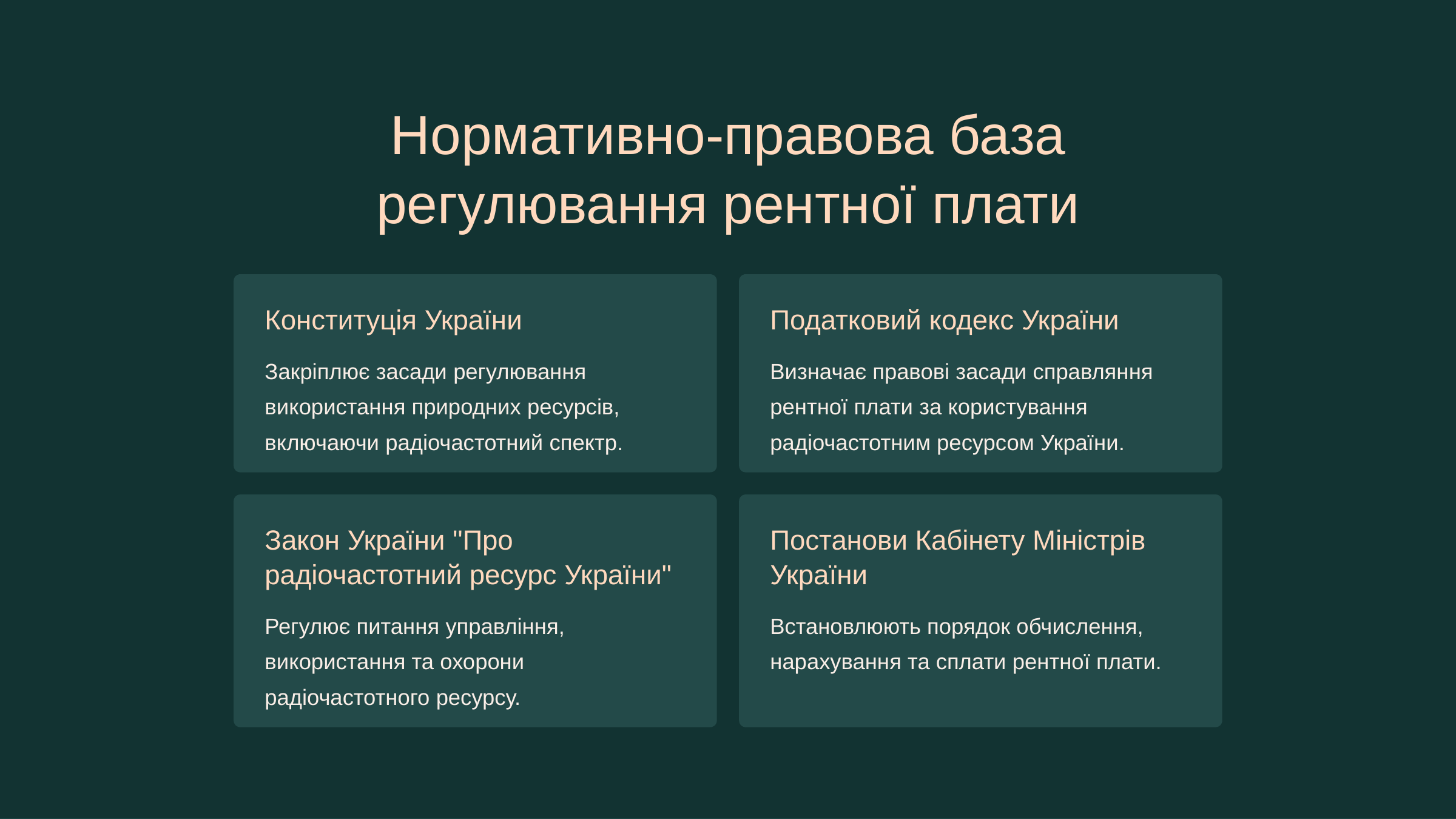

Нормативно-правова база регулювання рентної плати

Конституція України
Податковий кодекс України
Закріплює засади регулювання використання природних ресурсів, включаючи радіочастотний спектр.
Визначає правові засади справляння рентної плати за користування радіочастотним ресурсом України.

Закон України "Про радіочастотний ресурс України"
Постанови Кабінету Міністрів України
Регулює питання управління, використання та охорони радіочастотного ресурсу.
Встановлюють порядок обчислення, нарахування та сплати рентної плати.